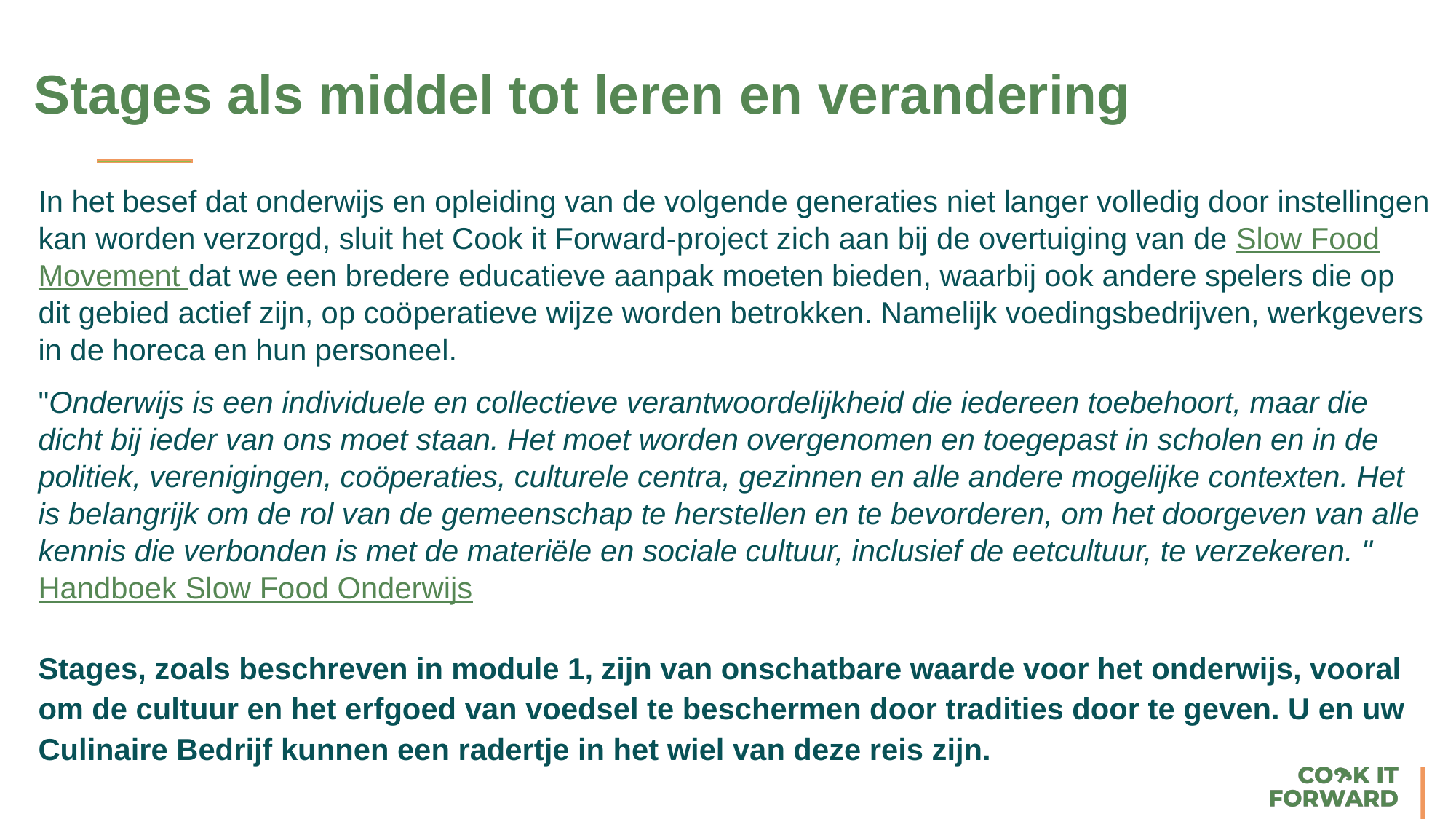

Stages als middel tot leren en verandering
In het besef dat onderwijs en opleiding van de volgende generaties niet langer volledig door instellingen kan worden verzorgd, sluit het Cook it Forward-project zich aan bij de overtuiging van de Slow Food Movement dat we een bredere educatieve aanpak moeten bieden, waarbij ook andere spelers die op dit gebied actief zijn, op coöperatieve wijze worden betrokken. Namelijk voedingsbedrijven, werkgevers in de horeca en hun personeel.
"Onderwijs is een individuele en collectieve verantwoordelijkheid die iedereen toebehoort, maar die dicht bij ieder van ons moet staan. Het moet worden overgenomen en toegepast in scholen en in de politiek, verenigingen, coöperaties, culturele centra, gezinnen en alle andere mogelijke contexten. Het is belangrijk om de rol van de gemeenschap te herstellen en te bevorderen, om het doorgeven van alle kennis die verbonden is met de materiële en sociale cultuur, inclusief de eetcultuur, te verzekeren. "Handboek Slow Food Onderwijs

Stages, zoals beschreven in module 1, zijn van onschatbare waarde voor het onderwijs, vooral om de cultuur en het erfgoed van voedsel te beschermen door tradities door te geven. U en uw Culinaire Bedrijf kunnen een radertje in het wiel van deze reis zijn.